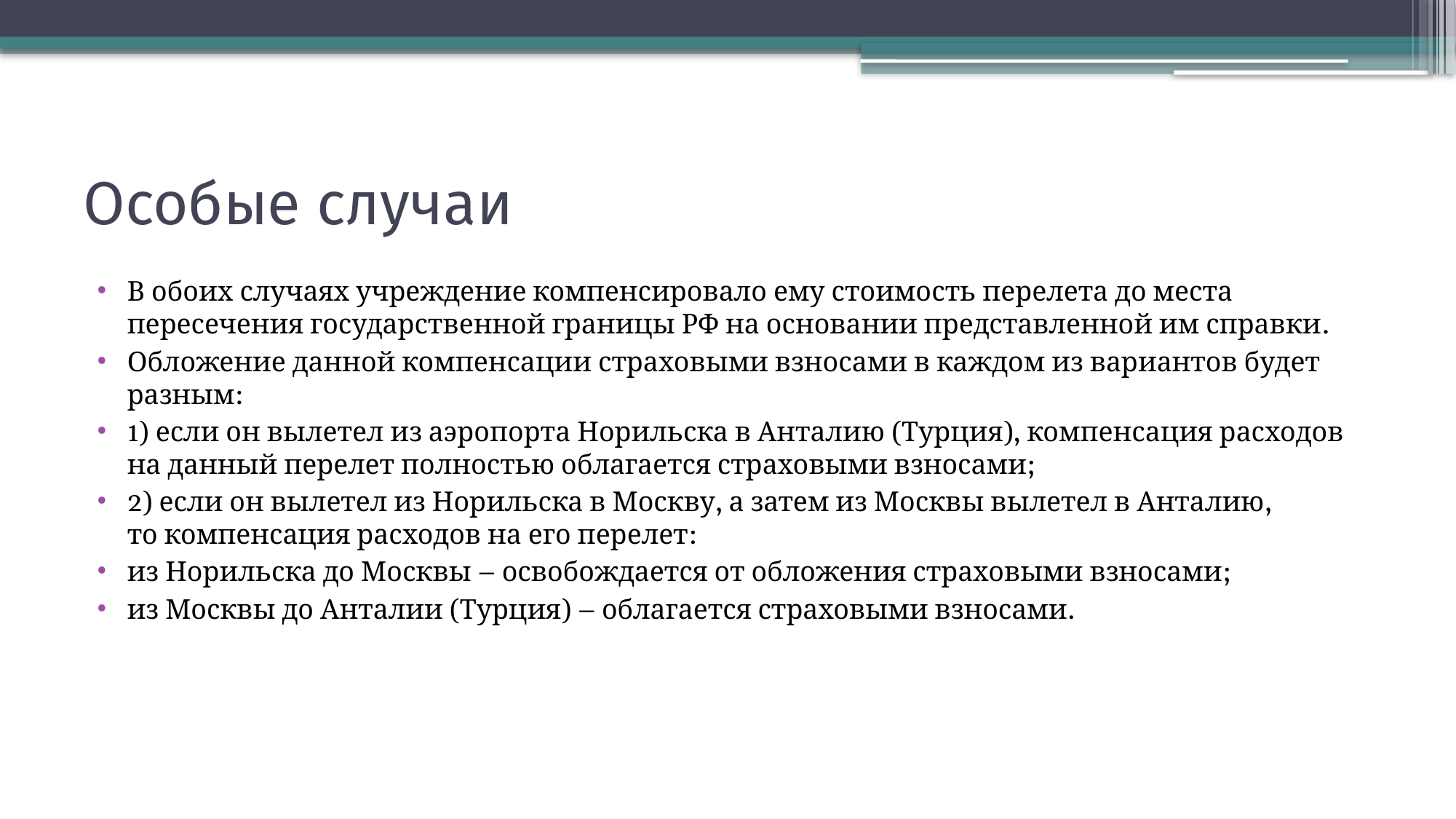

# Особые случаи
В обоих случаях учреждение компенсировало ему стоимость перелета до места пересечения государственной границы РФ на основании представленной им справки.
Обложение данной компенсации страховыми взносами в каждом из вариантов будет разным:
1) если он вылетел из аэропорта Норильска в Анталию (Турция), компенсация расходов на данный перелет полностью облагается страховыми взносами;
2) если он вылетел из Норильска в Москву, а затем из Москвы вылетел в Анталию, то компенсация расходов на его перелет:
из Норильска до Москвы – освобождается от обложения страховыми взносами;
из Москвы до Анталии (Турция) – облагается страховыми взносами.